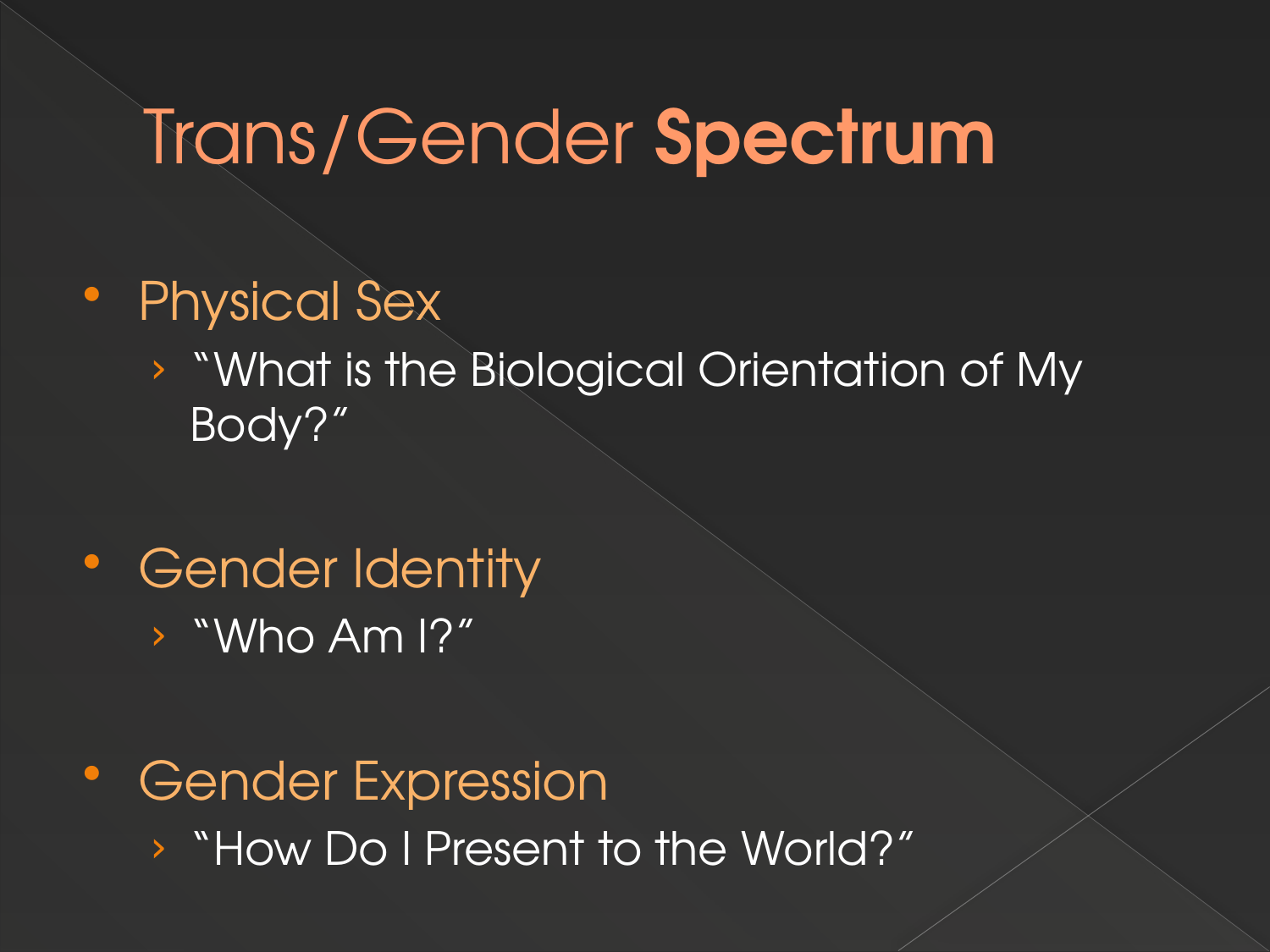

# Trans/Gender Spectrum
Physical Sex
“What is the Biological Orientation of My Body?”

Gender Identity
“Who Am I?”

Gender Expression
“How Do I Present to the World?”